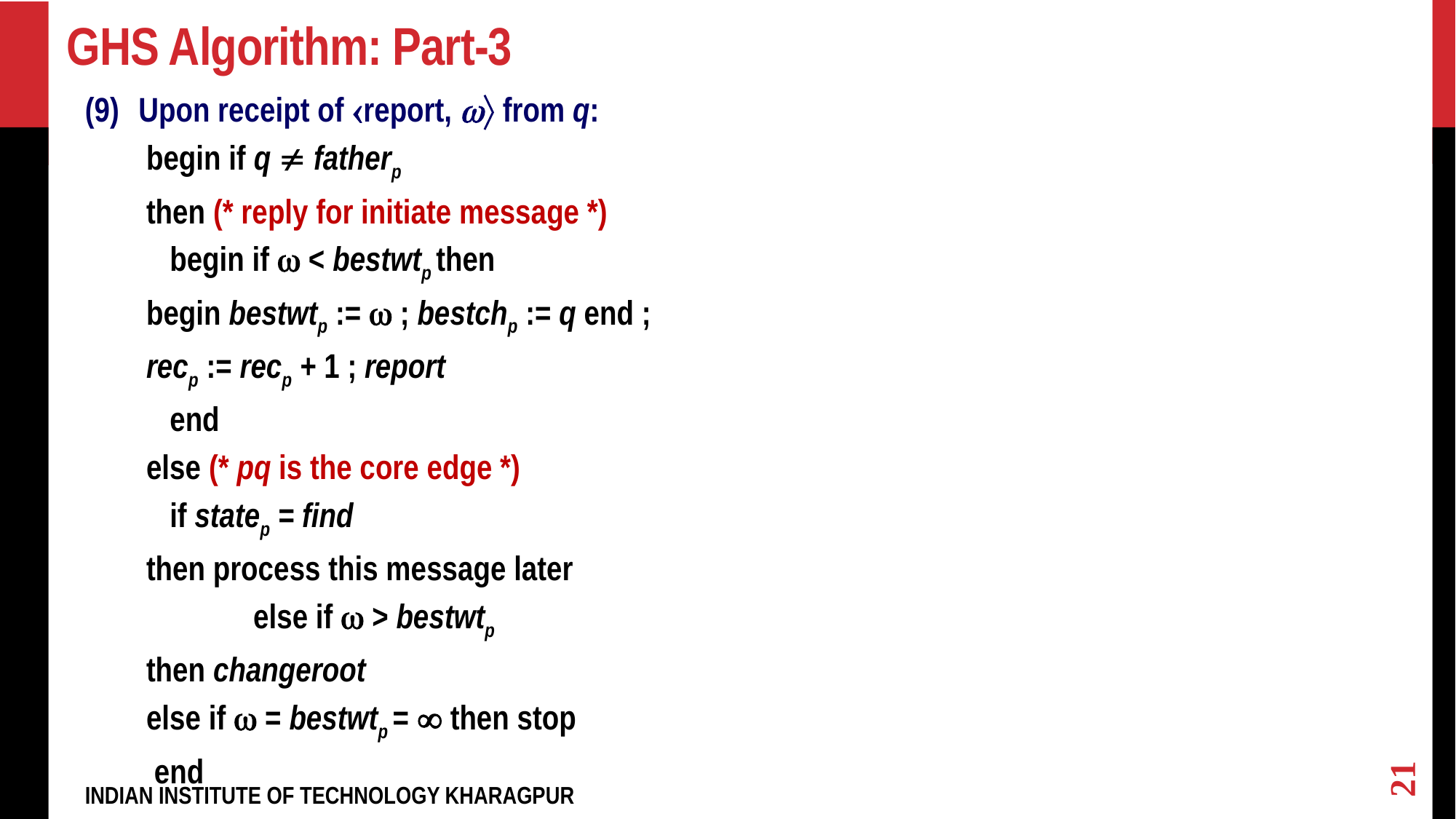

# GHS Algorithm: Part-3
Upon receipt of 〈report, ω〉 from q:
	 begin if q ≠ fatherp
		 then (* reply for initiate message *)
		    begin if ω < bestwtp then
			 begin bestwtp := ω ; bestchp := q end ;
			 recp := recp + 1 ; report
		    end
		 else (* pq is the core edge *)
		    if statep = find
			 then process this message later
		    	 else if ω > bestwtp
				 then changeroot
				 else if ω = bestwtp = ∞ then stop
	  end
21
INDIAN INSTITUTE OF TECHNOLOGY KHARAGPUR